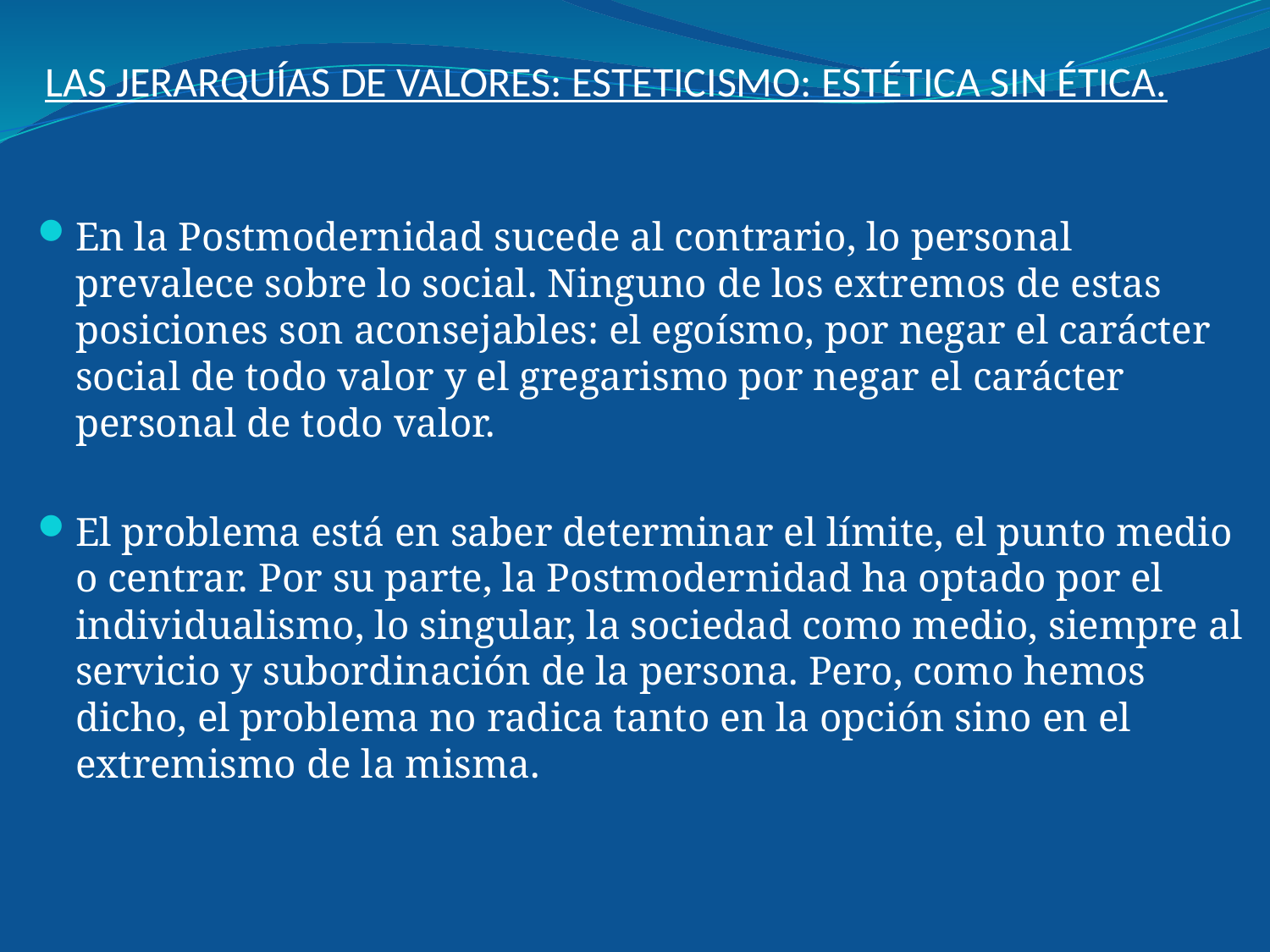

# LAS JERARQUÍAS DE VALORES: ESTETICISMO: ESTÉTICA SIN ÉTICA.
En la Postmodernidad sucede al contrario, lo personal prevalece sobre lo social. Ninguno de los extremos de estas posiciones son aconsejables: el egoísmo, por negar el carácter social de todo valor y el gregarismo por negar el carácter personal de todo valor.

El problema está en saber determinar el límite, el punto medio o centrar. Por su parte, la Postmodernidad ha optado por el individualismo, lo singular, la sociedad como medio, siempre al servicio y subordinación de la persona. Pero, como hemos dicho, el problema no radica tanto en la opción sino en el extremismo de la misma.